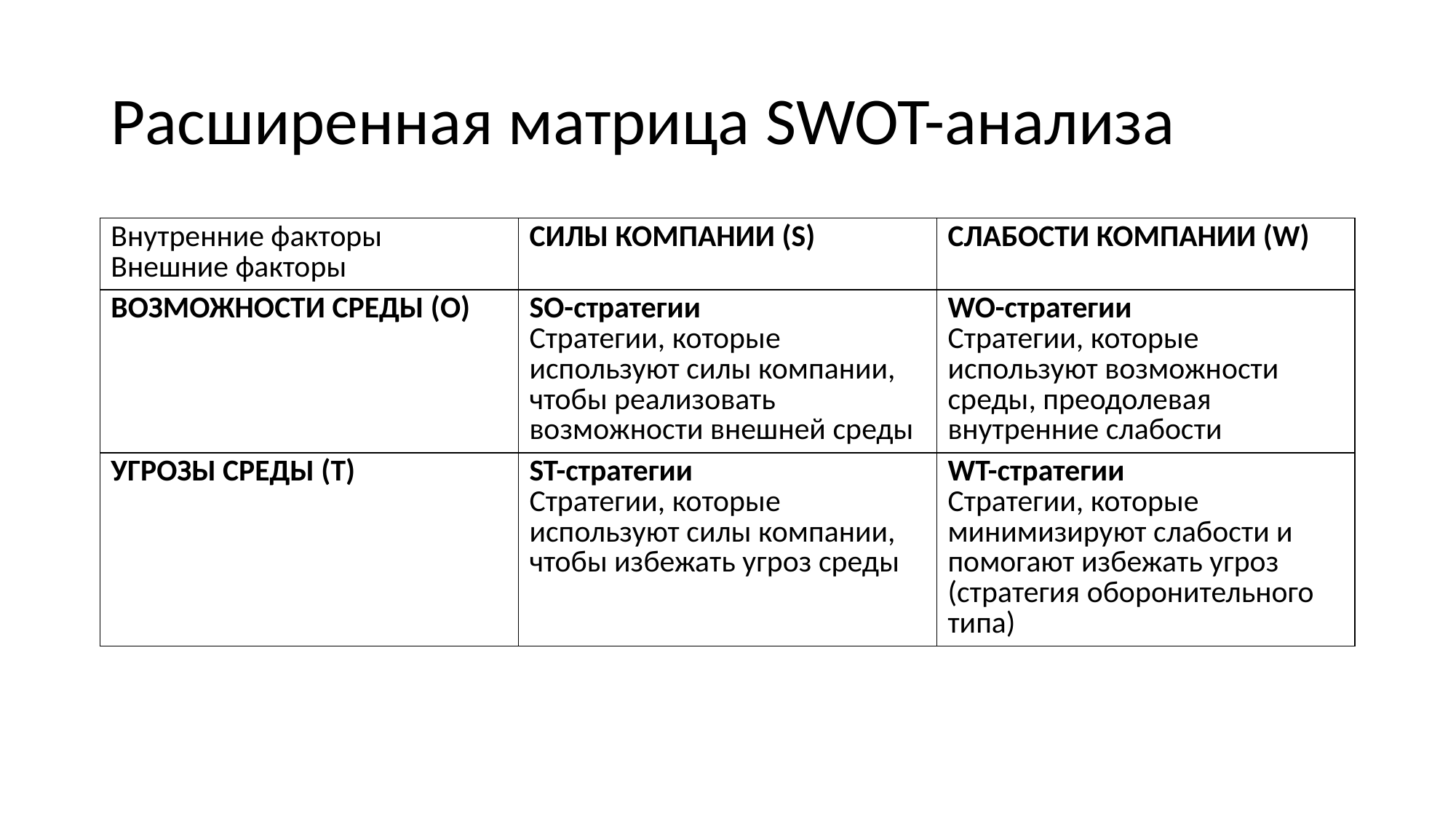

# Расширенная матрица SWOT-анализа
| Внутренние факторы Внешние факторы | СИЛЫ КОМПАНИИ (S) | СЛАБОСТИ КОМПАНИИ (W) |
| --- | --- | --- |
| ВОЗМОЖНОСТИ СРЕДЫ (O) | SO-стратегии Стратегии, которые используют силы компании, чтобы реализовать возможности внешней среды | WO-стратегии Стратегии, которые используют возможности среды, преодолевая внутренние слабости |
| УГРОЗЫ СРЕДЫ (T) | ST-стратегии Стратегии, которые используют силы компании, чтобы избежать угроз среды | WT-стратегии Стратегии, которые минимизируют слабости и помогают избежать угроз (стратегия оборонительного типа) |